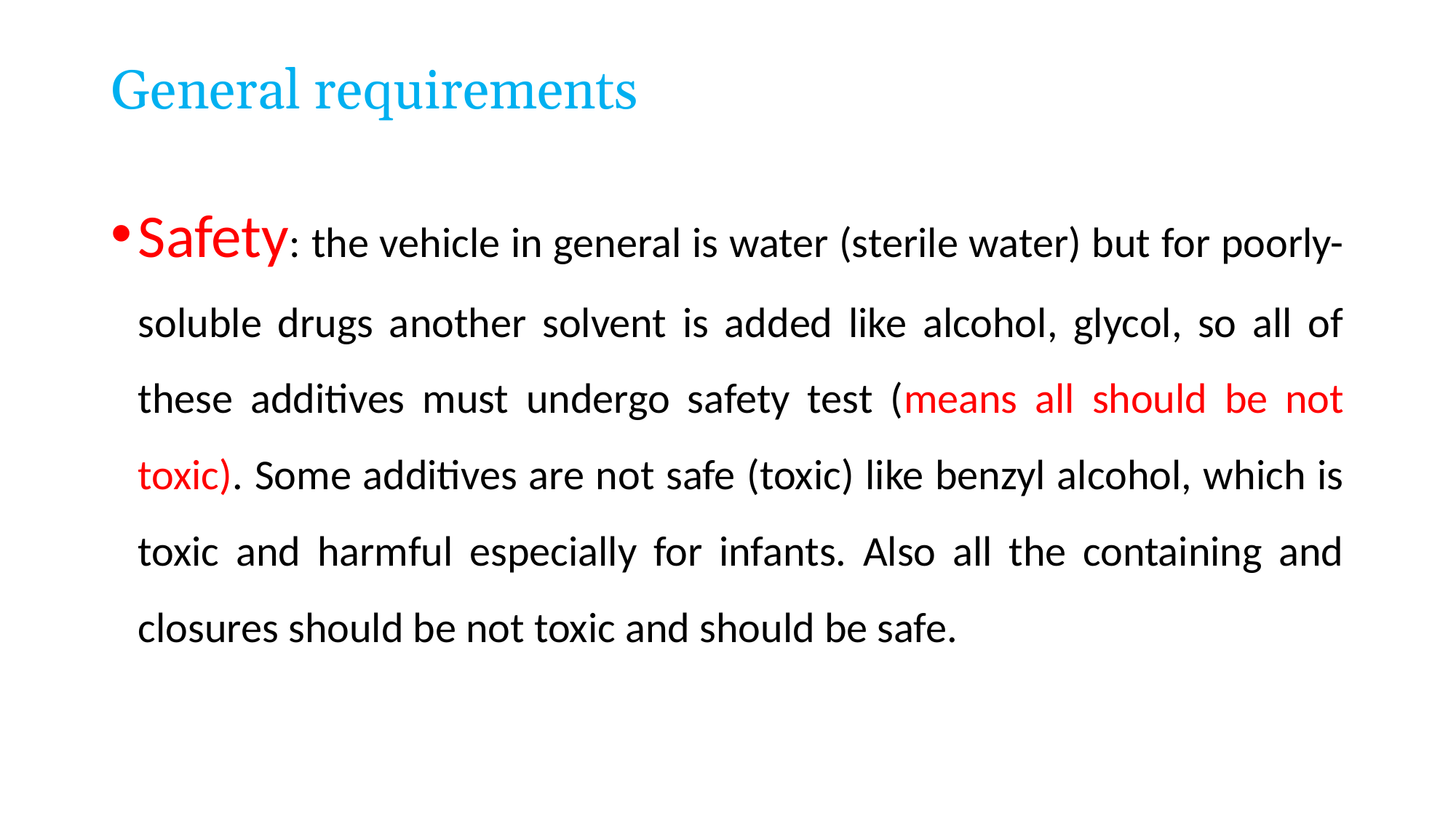

# General requirements
Safety: the vehicle in general is water (sterile water) but for poorly-soluble drugs another solvent is added like alcohol, glycol, so all of these additives must undergo safety test (means all should be not toxic). Some additives are not safe (toxic) like benzyl alcohol, which is toxic and harmful especially for infants. Also all the containing and closures should be not toxic and should be safe.